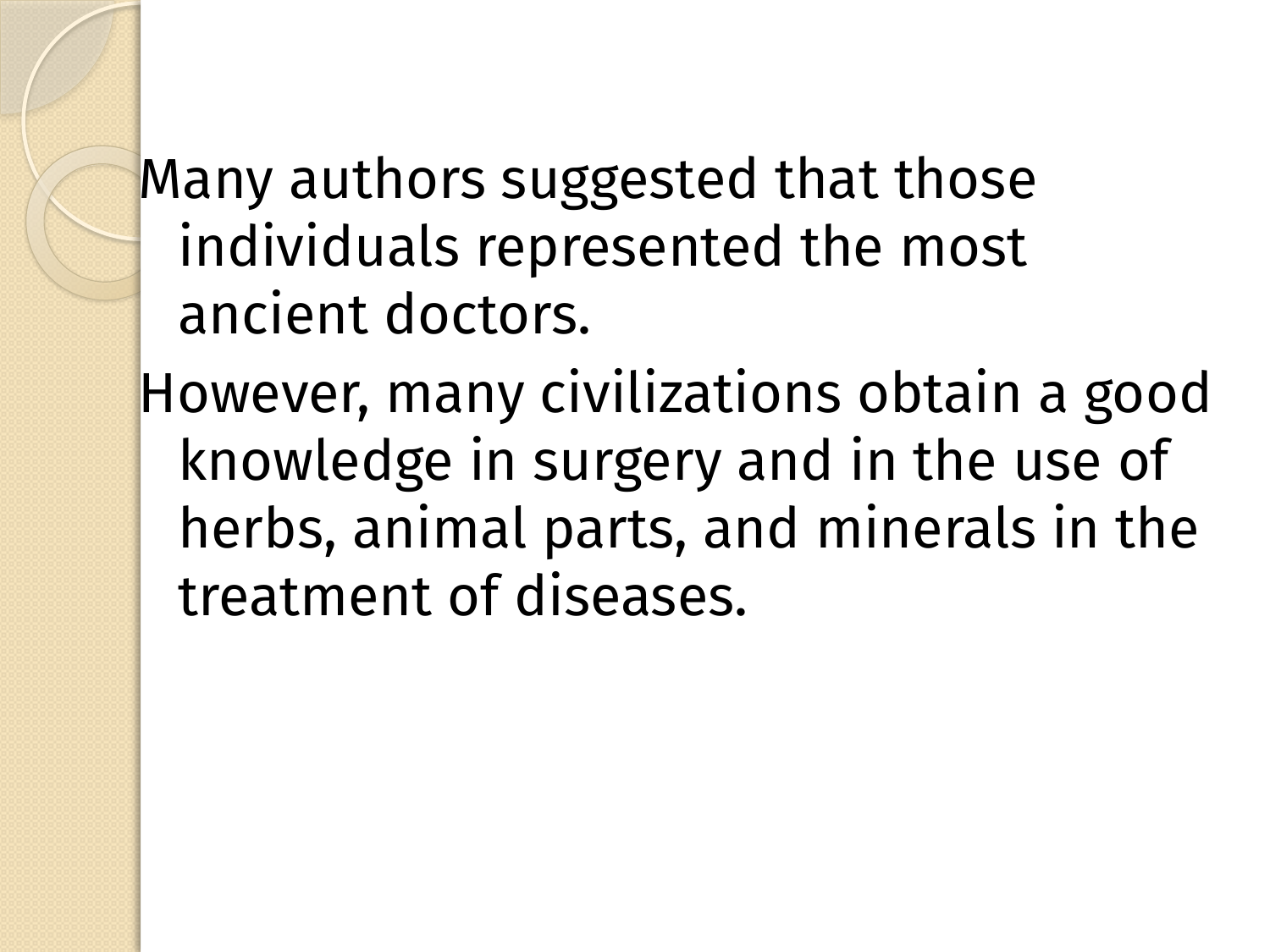

Many authors suggested that those individuals represented the most ancient doctors.
However, many civilizations obtain a good knowledge in surgery and in the use of herbs, animal parts, and minerals in the treatment of diseases.